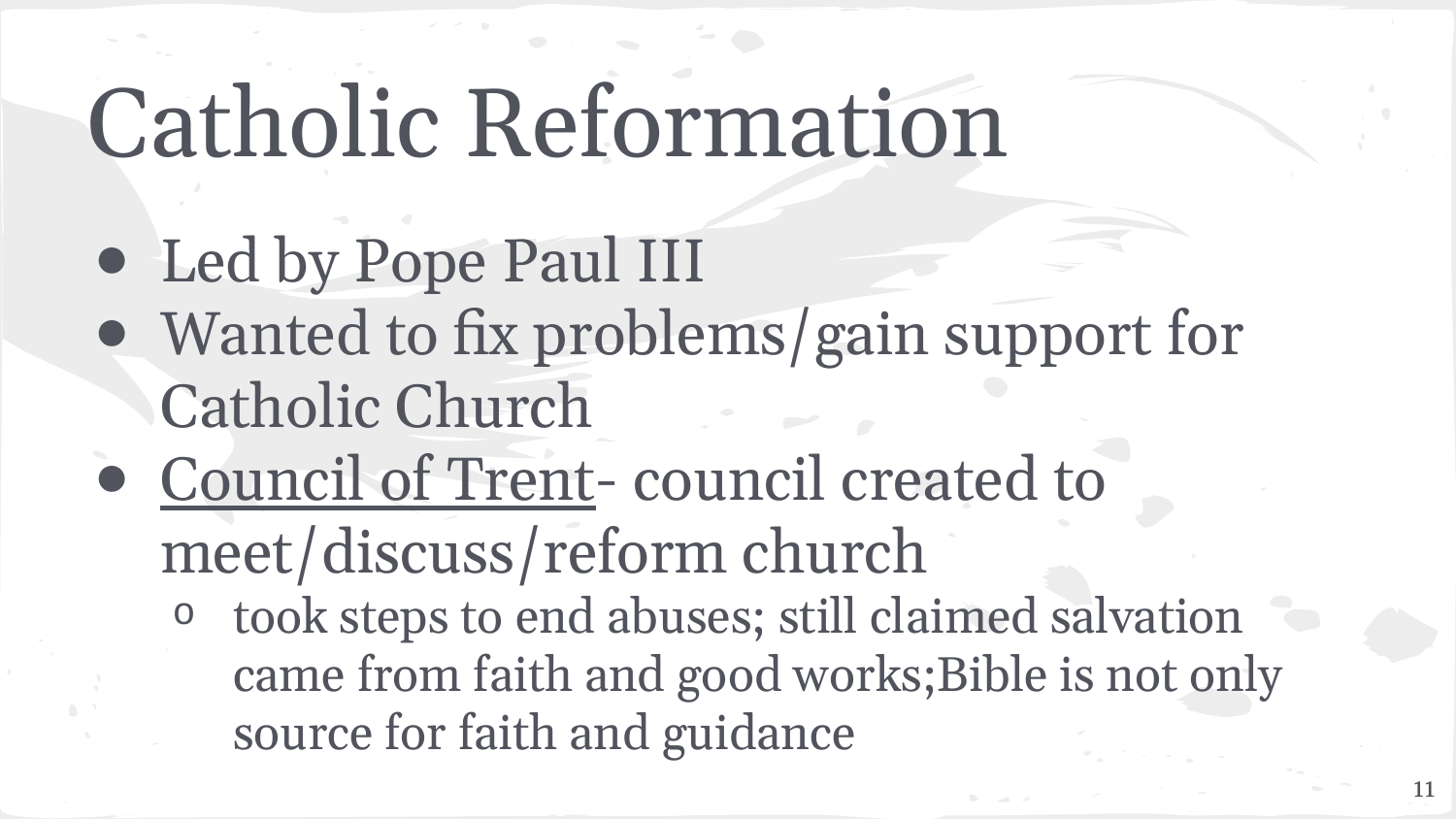

# Catholic Reformation
Led by Pope Paul III
Wanted to fix problems/gain support for Catholic Church
Council of Trent- council created to meet/discuss/reform church
took steps to end abuses; still claimed salvation came from faith and good works;Bible is not only source for faith and guidance